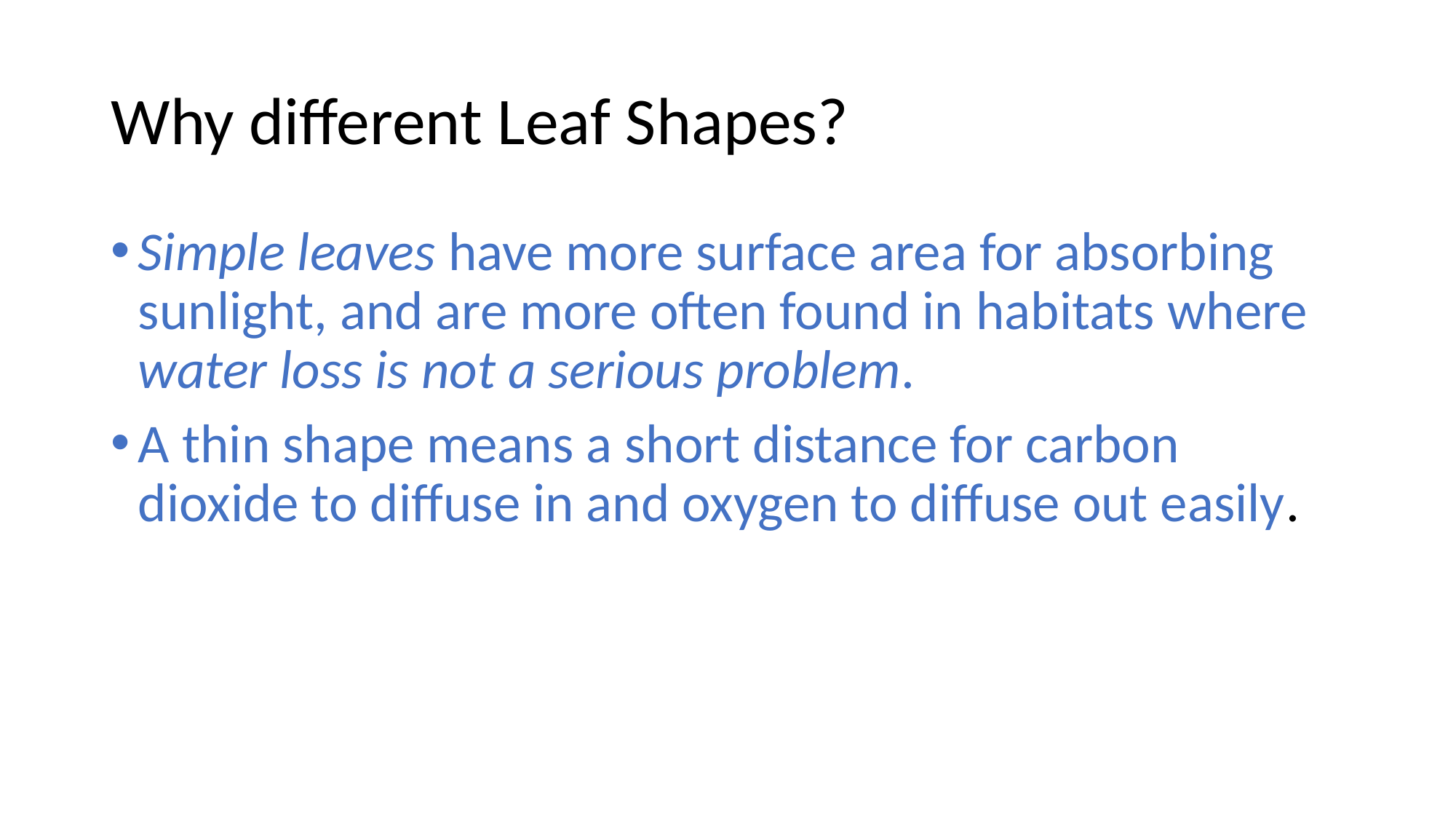

# Why different Leaf Shapes?
Simple leaves have more surface area for absorbing sunlight, and are more often found in habitats where water loss is not a serious problem.
A thin shape means a short distance for carbon dioxide to diffuse in and oxygen to diffuse out easily.